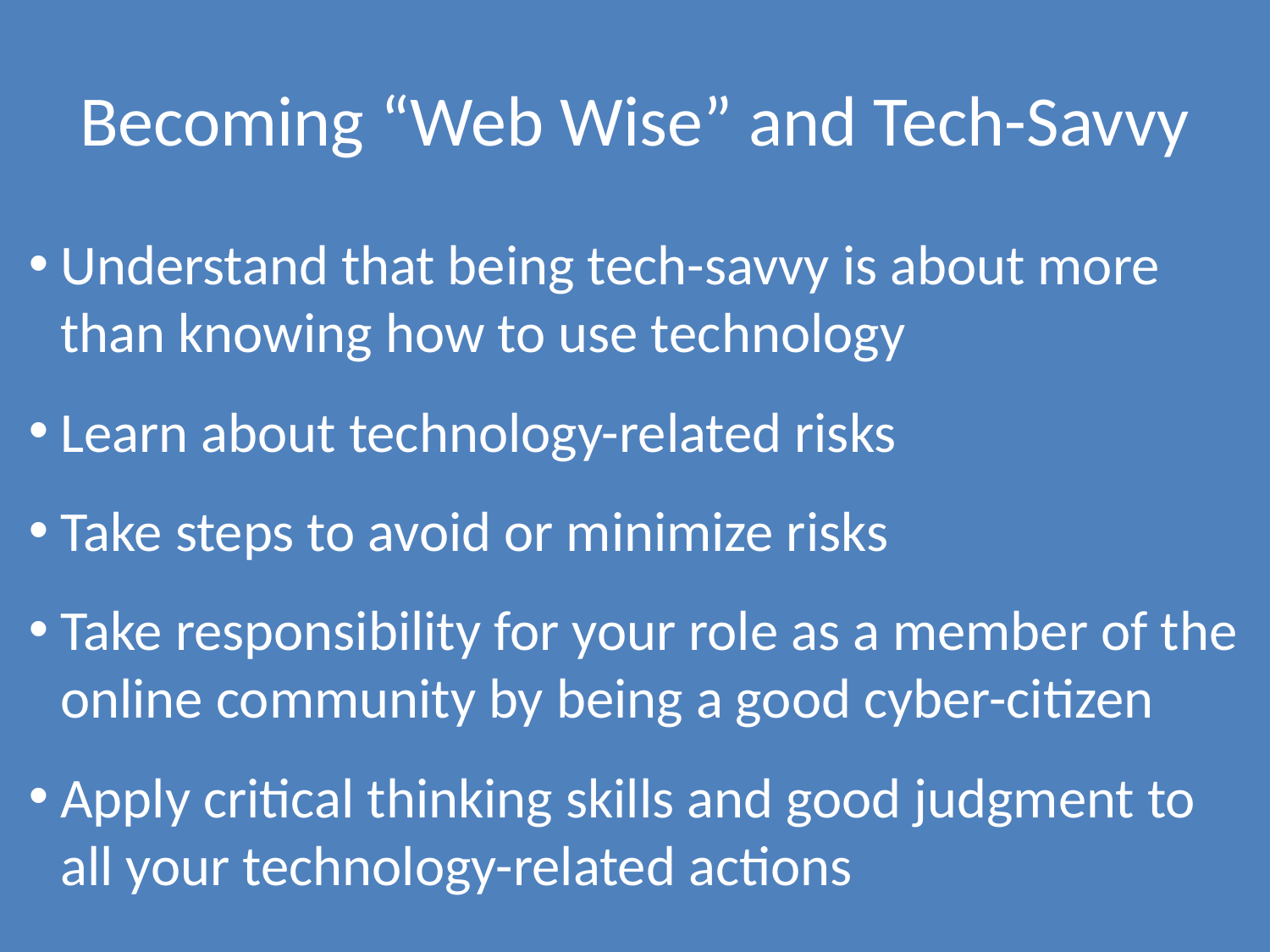

# Becoming “Web Wise” and Tech-Savvy
Understand that being tech-savvy is about more than knowing how to use technology
Learn about technology-related risks
Take steps to avoid or minimize risks
Take responsibility for your role as a member of the online community by being a good cyber-citizen
Apply critical thinking skills and good judgment to all your technology-related actions